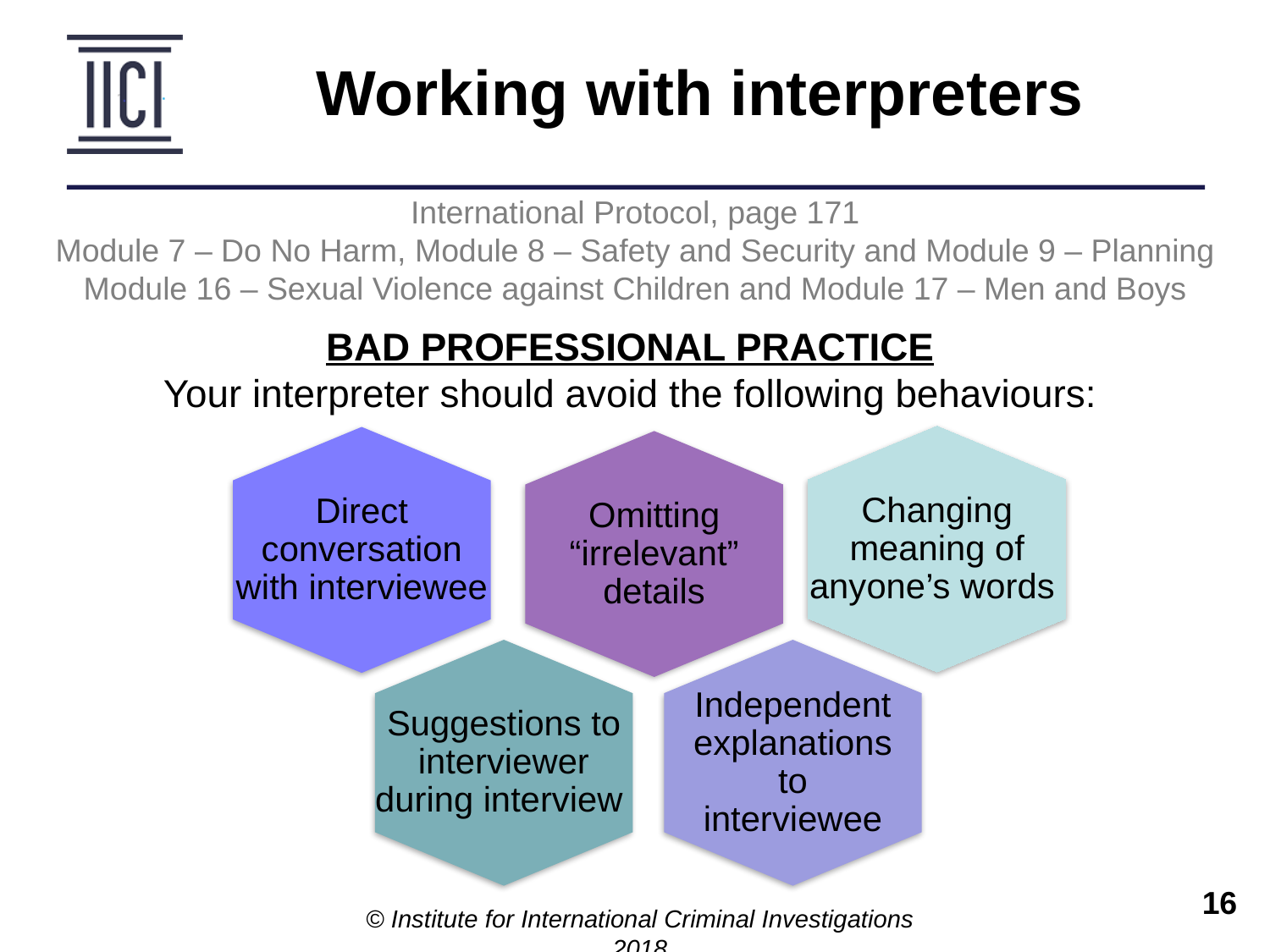

Working with interpreters
International Protocol, page 171
Module 7 – Do No Harm, Module 8 – Safety and Security and Module 9 – Planning
Module 16 – Sexual Violence against Children and Module 17 – Men and Boys

BAD PROFESSIONAL PRACTICE
Your interpreter should avoid the following behaviours:
Changing meaning of anyone’s words
Direct conversation with interviewee
Omitting “irrelevant” details

Suggestions to interviewer during interview
Independent explanations to interviewee

© Institute for International Criminal Investigations 2018
 	16